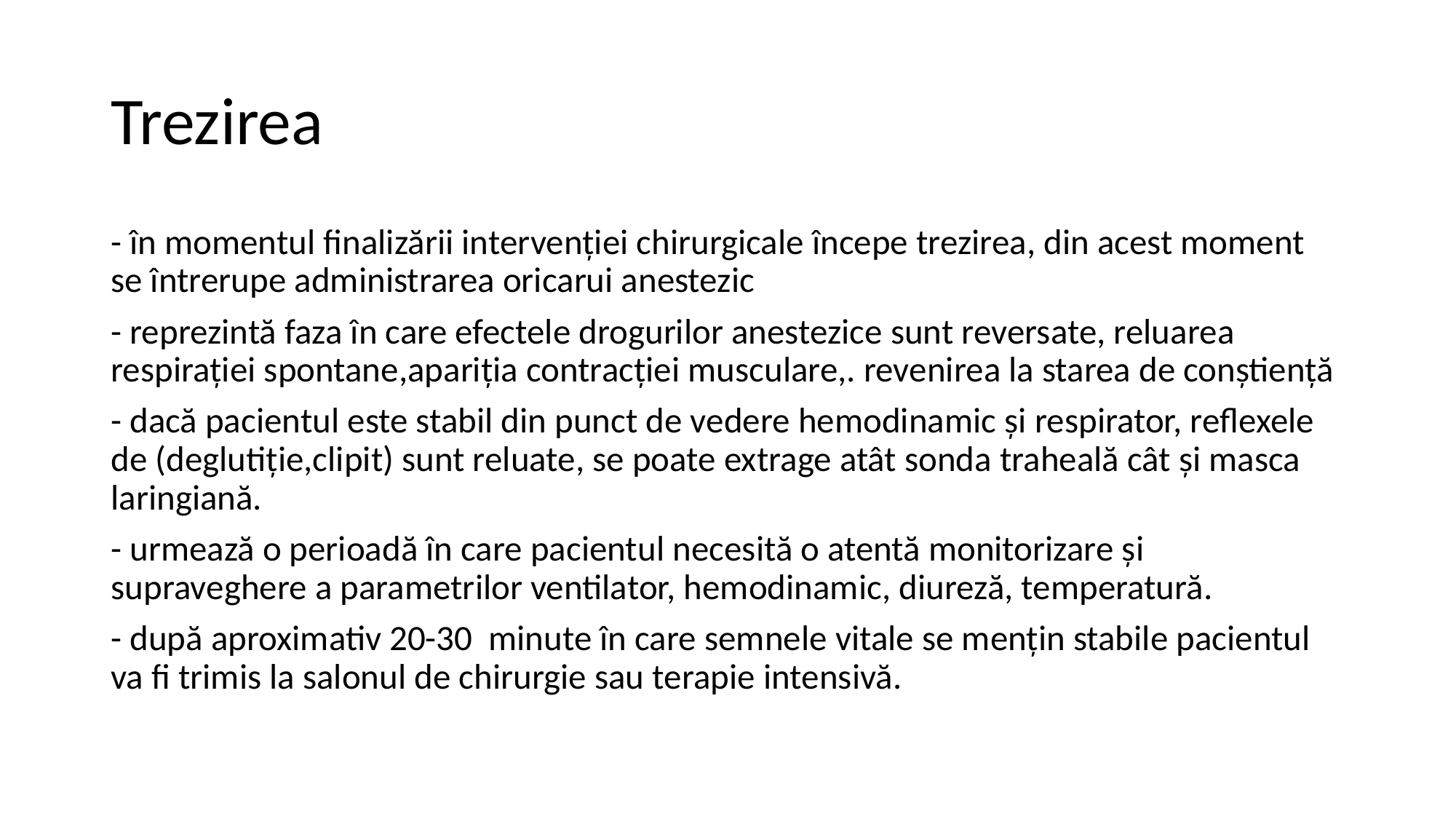

# Trezirea
- în momentul finalizării intervenției chirurgicale începe trezirea, din acest moment se întrerupe administrarea oricarui anestezic
- reprezintă faza în care efectele drogurilor anestezice sunt reversate, reluarea respirației spontane,apariția contracției musculare,. revenirea la starea de conștiență
- dacă pacientul este stabil din punct de vedere hemodinamic și respirator, reflexele de (deglutiție,clipit) sunt reluate, se poate extrage atât sonda traheală cât și masca laringiană.
- urmează o perioadă în care pacientul necesită o atentă monitorizare și supraveghere a parametrilor ventilator, hemodinamic, diureză, temperatură.
- după aproximativ 20-30  minute în care semnele vitale se mențin stabile pacientul va fi trimis la salonul de chirurgie sau terapie intensivă.